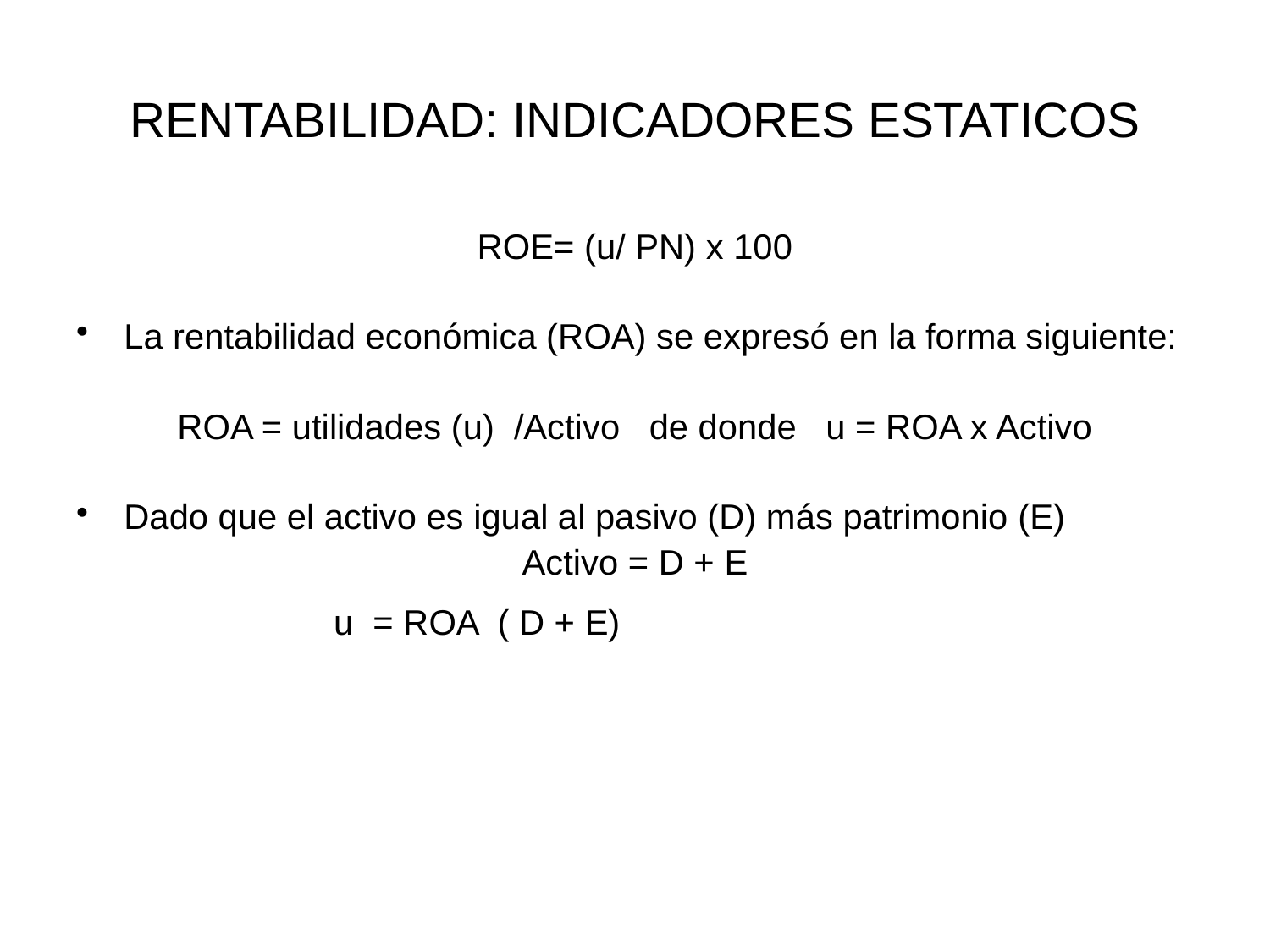

# RENTABILIDAD: INDICADORES ESTATICOS
ROE= (u/ PN) x 100

La rentabilidad económica (ROA) se expresó en la forma siguiente:

ROA = utilidades (u)  /Activo   de donde   u = ROA x Activo

Dado que el activo es igual al pasivo (D) más patrimonio (E)
Activo = D + E
u  = ROA  ( D + E)